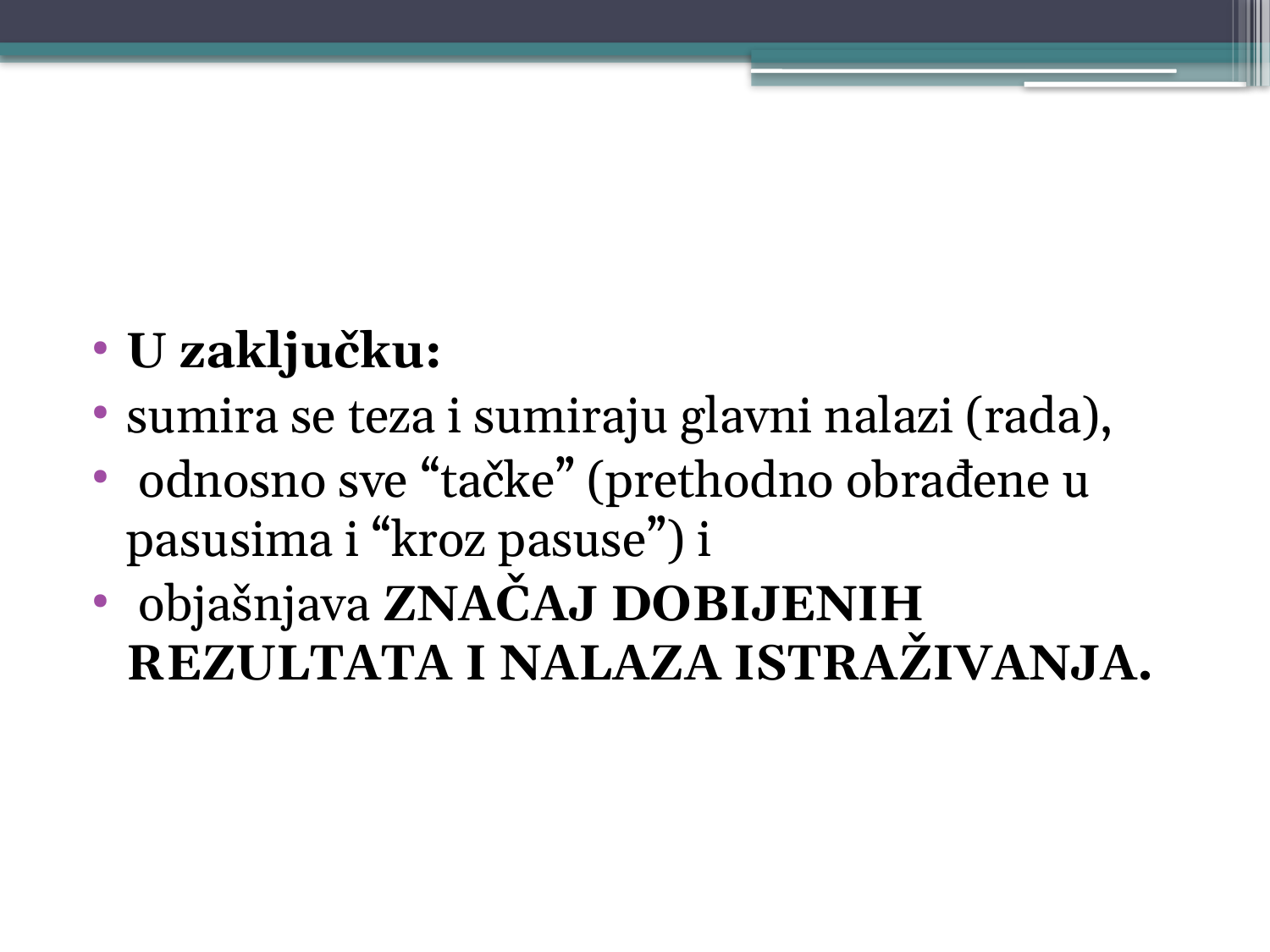

#
U zaključku:
sumira se teza i sumiraju glavni nalazi (rada),
 odnosno sve “tačke” (prethodno obrađene u pasusima i “kroz pasuse”) i
 objašnjava ZNAČAJ DOBIJENIH REZULTATA I NALAZA ISTRAŽIVANJA.